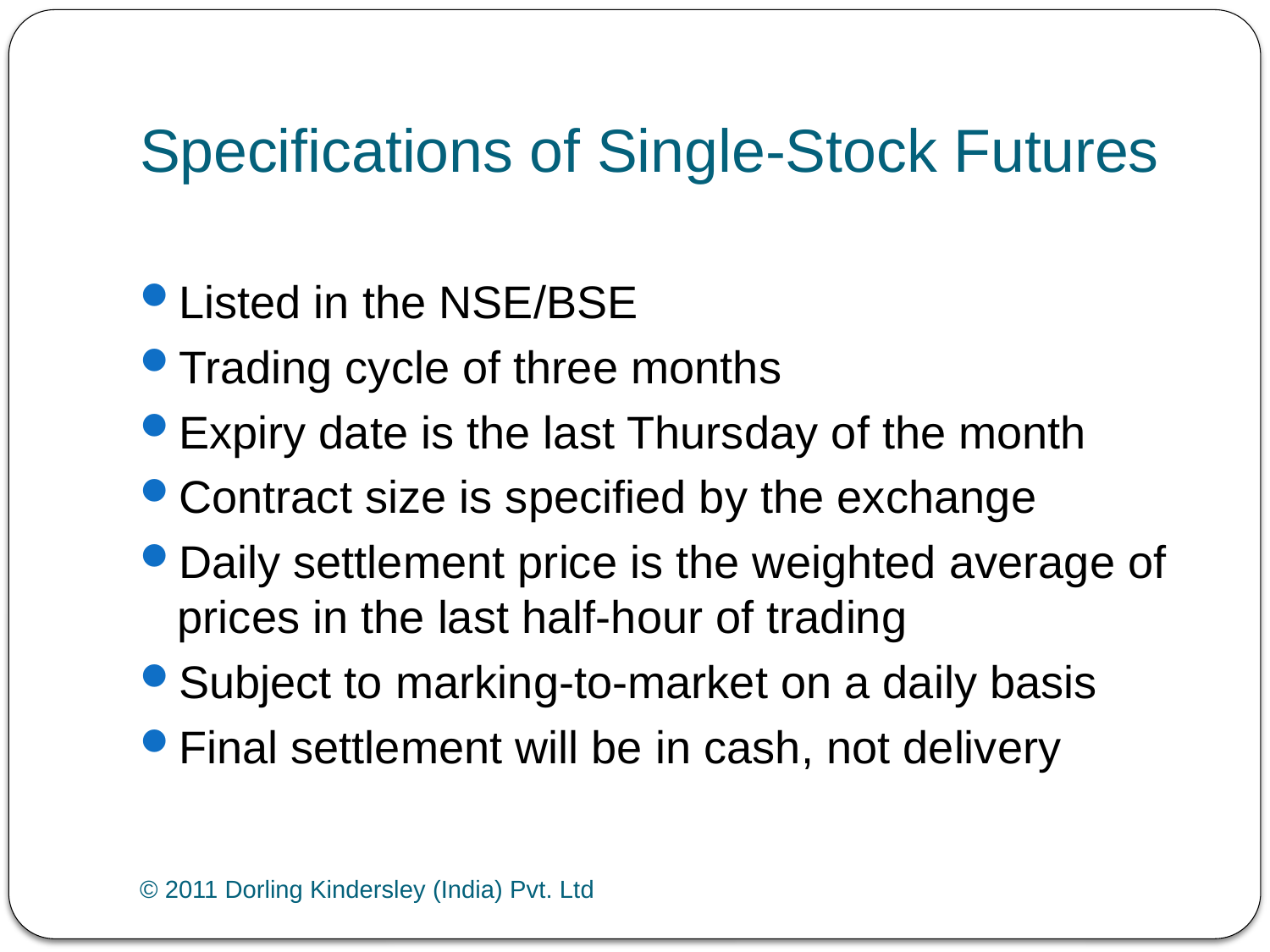

# Specifications of Single-Stock Futures

Listed in the NSE/BSE
Trading cycle of three months
Expiry date is the last Thursday of the month
Contract size is specified by the exchange
Daily settlement price is the weighted average of prices in the last half-hour of trading
Subject to marking-to-market on a daily basis
Final settlement will be in cash, not delivery
© 2011 Dorling Kindersley (India) Pvt. Ltd